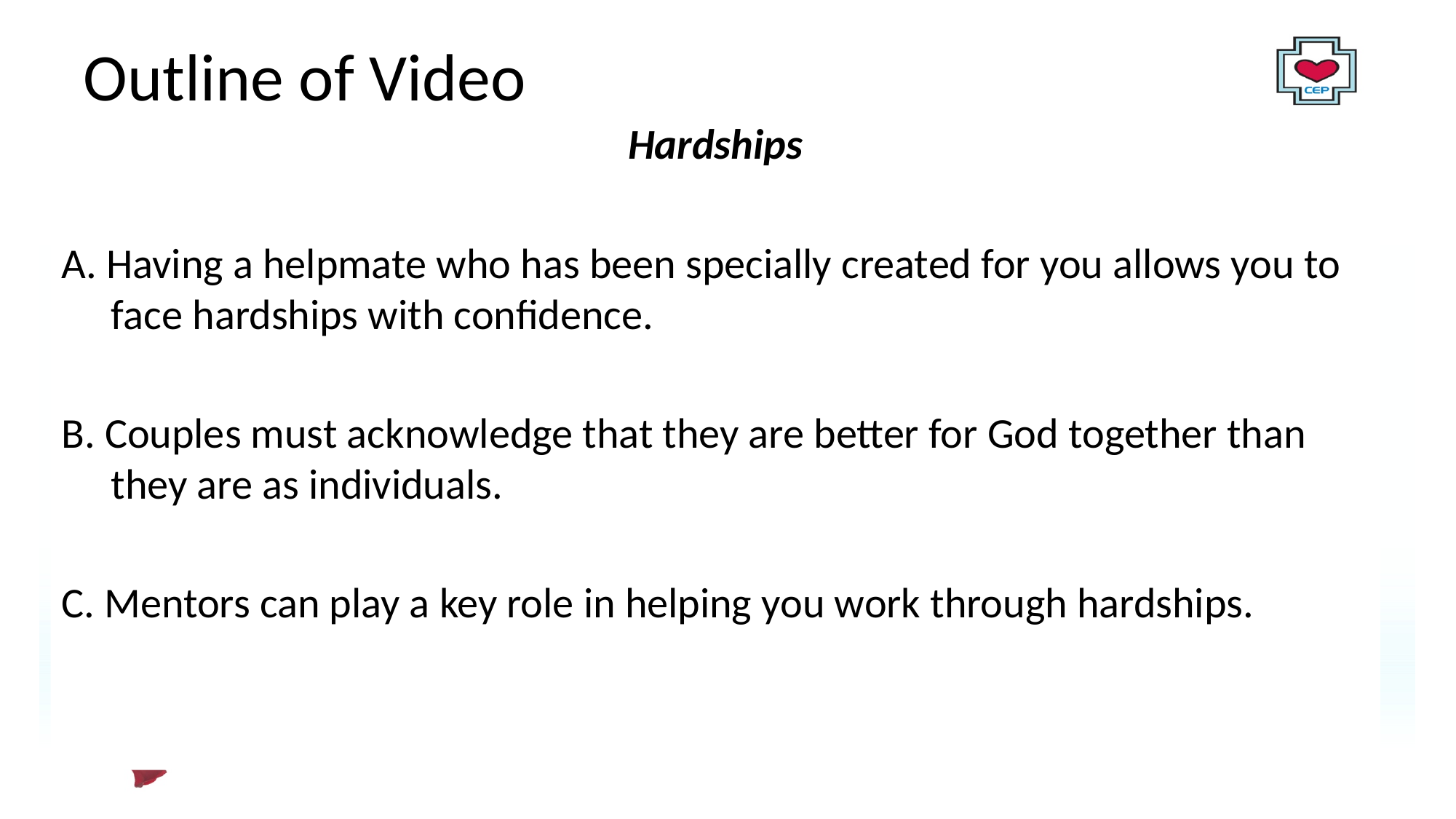

# Outline of Video
Hardships

A. Having a helpmate who has been specially created for you allows you to face hardships with confidence.

B. Couples must acknowledge that they are better for God together than they are as individuals.

C. Mentors can play a key role in helping you work through hardships.